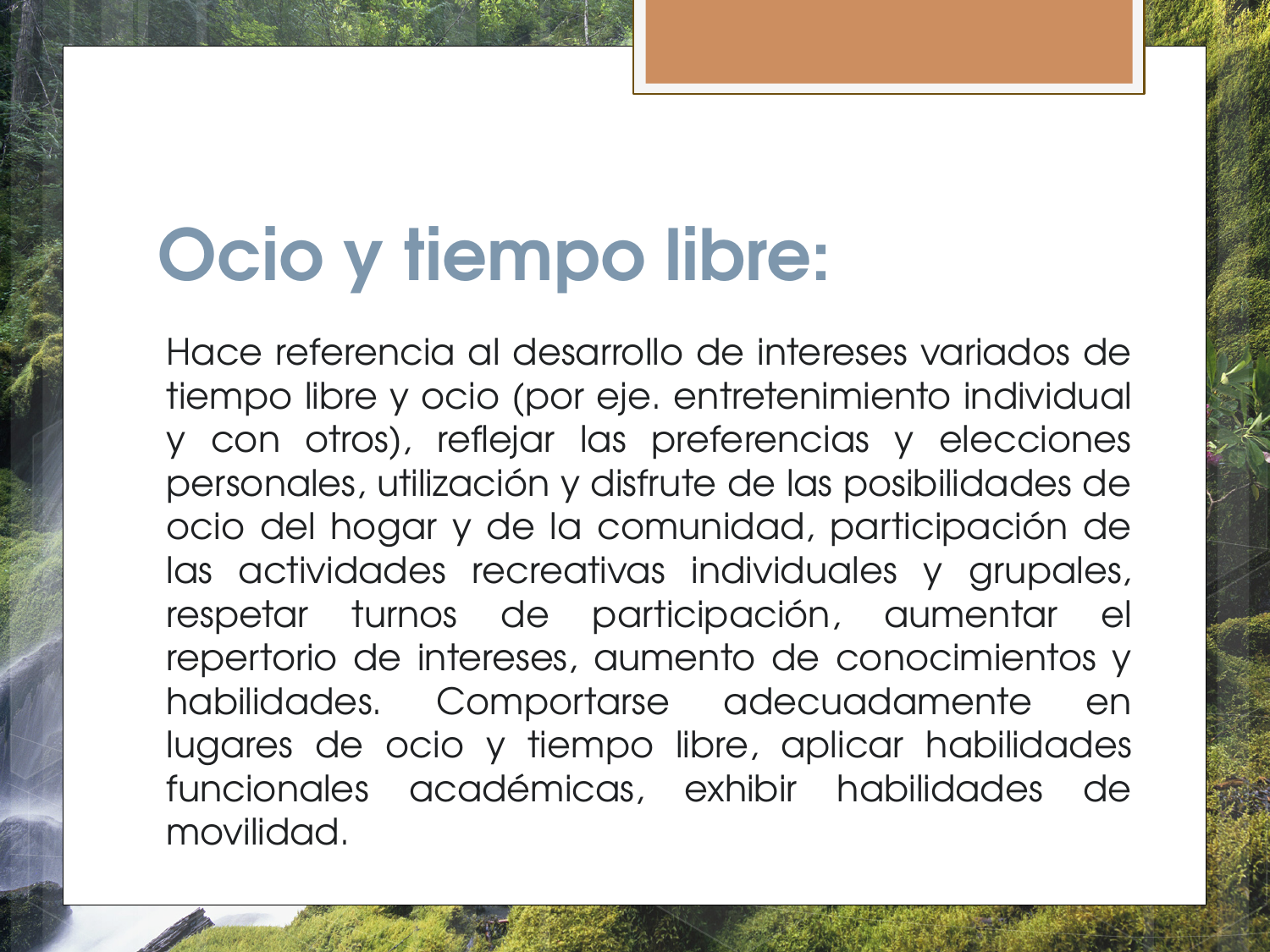

# Ocio y tiempo libre:
Hace referencia al desarrollo de intereses variados de tiempo libre y ocio (por eje. entretenimiento individual y con otros), reflejar las preferencias y elecciones personales, utilización y disfrute de las posibilidades de ocio del hogar y de la comunidad, participación de las actividades recreativas individuales y grupales, respetar turnos de participación, aumentar el repertorio de intereses, aumento de conocimientos y habilidades. Comportarse adecuadamente en lugares de ocio y tiempo libre, aplicar habilidades funcionales académicas, exhibir habilidades de movilidad.